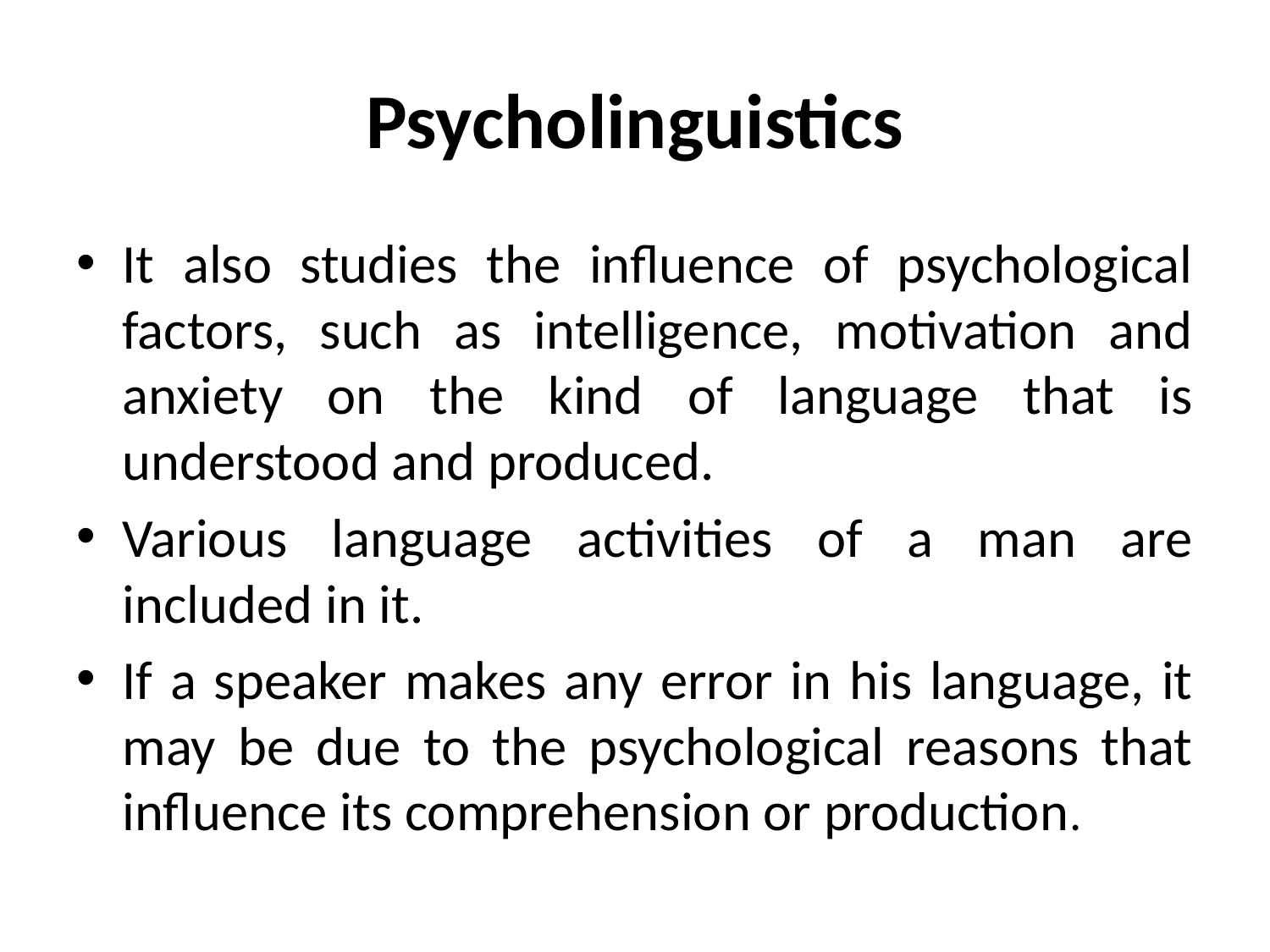

# Psycholinguistics
It also studies the influence of psychological factors, such as intelligence, motivation and anxiety on the kind of language that is understood and produced.
Various language activities of a man are included in it.
If a speaker makes any error in his language, it may be due to the psychological reasons that influence its comprehension or production.